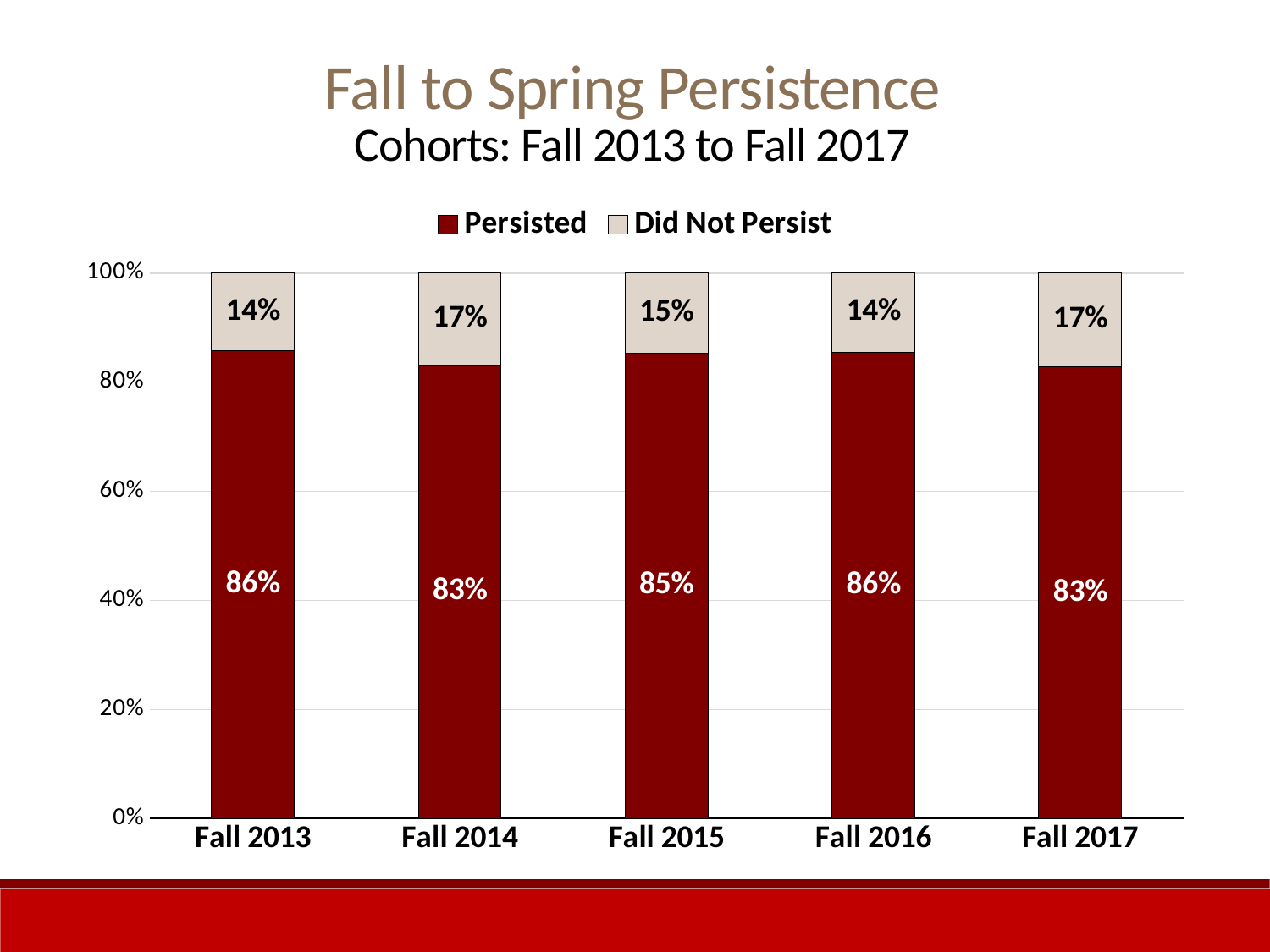

Fall to Spring Persistence
Cohorts: Fall 2013 to Fall 2017

### Chart

| Category | Persisted | Did Not Persist |
|---|---|---|
| Fall 2013 | 0.8573680063041765 | 0.1426319936958235 |
| Fall 2014 | 0.83078231292517 | 0.16921768707482993 |
| Fall 2015 | 0.8528717545239969 | 0.14712824547600314 |
| Fall 2016 | 0.8552529182879377 | 0.14474708171206227 |
| Fall 2017 | 0.8273858921161825 | 0.17261410788381742 |